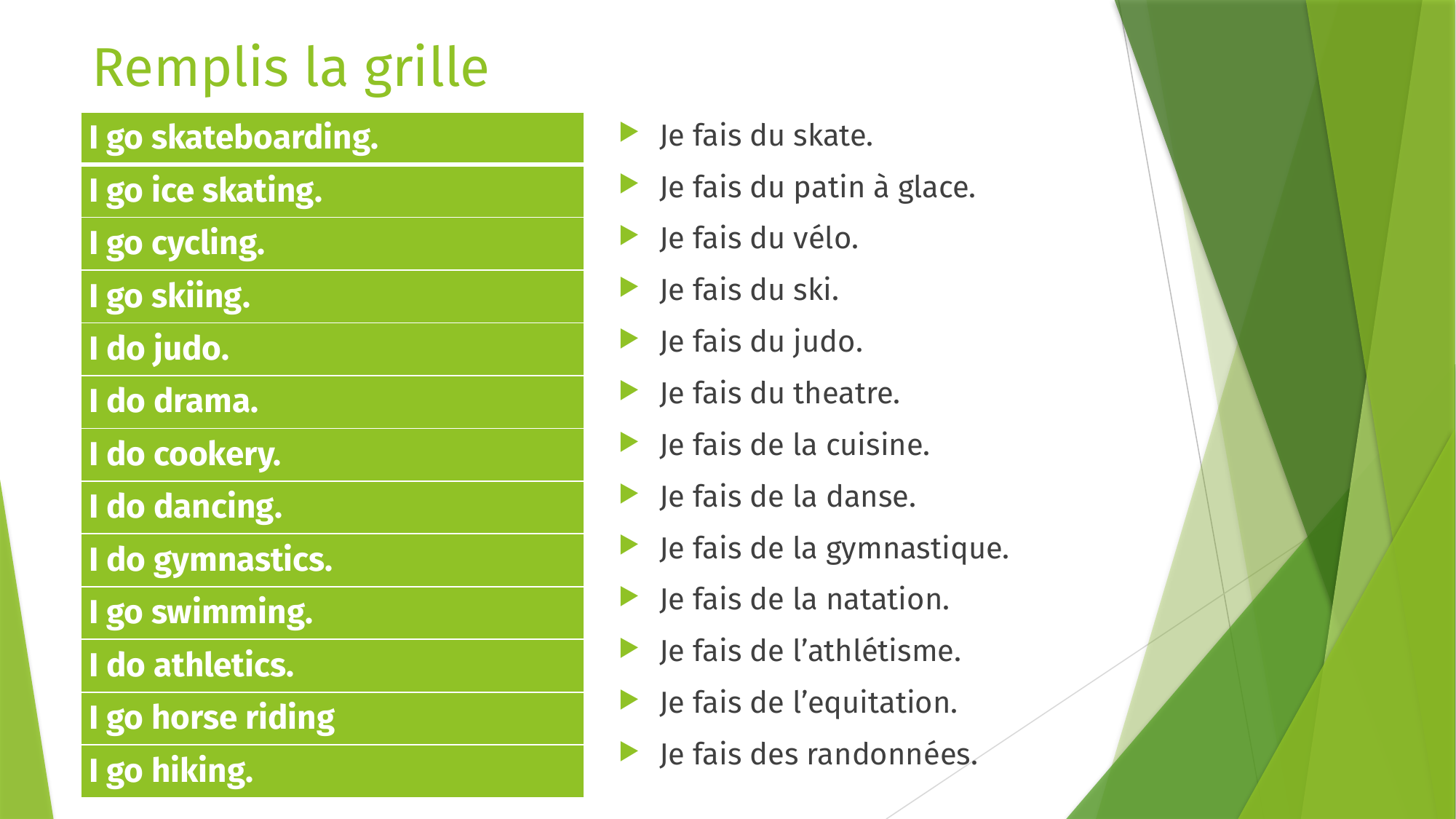

# Remplis la grille
| I go skateboarding. |
| --- |
| I go ice skating. |
| I go cycling. |
| I go skiing. |
| I do judo. |
| I do drama. |
| I do cookery. |
| I do dancing. |
| I do gymnastics. |
| I go swimming. |
| I do athletics. |
| I go horse riding |
| I go hiking. |
Je fais du skate.
Je fais du patin à glace.
Je fais du vélo.
Je fais du ski.
Je fais du judo.
Je fais du theatre.
Je fais de la cuisine.
Je fais de la danse.
Je fais de la gymnastique.
Je fais de la natation.
Je fais de l’athlétisme.
Je fais de l’equitation.
Je fais des randonnées.